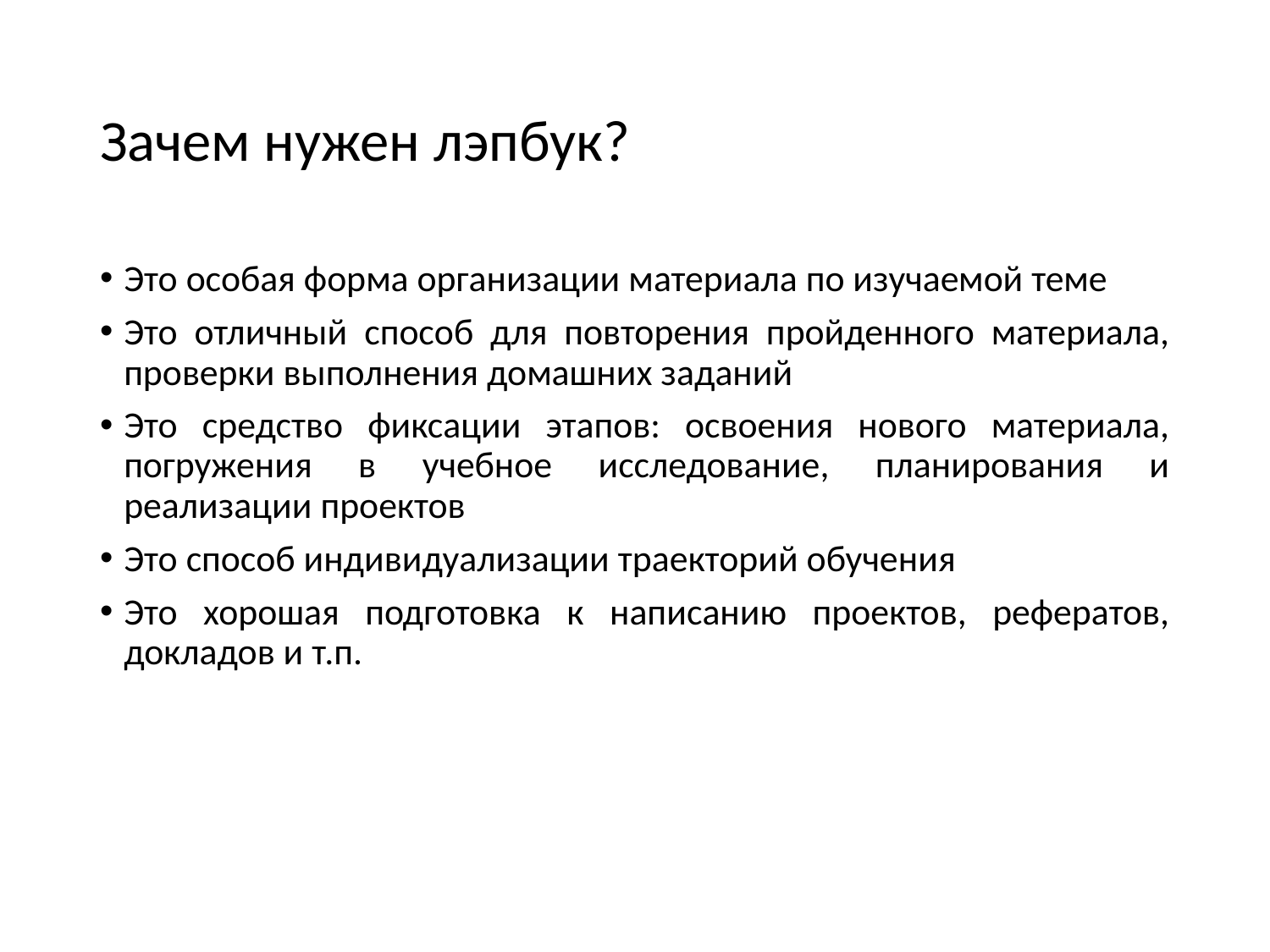

# Зачем нужен лэпбук?
Это особая форма организации материала по изучаемой теме
Это отличный способ для повторения пройденного материала, проверки выполнения домашних заданий
Это средство фиксации этапов: освоения нового материала, погружения в учебное исследование, планирования и реализации проектов
Это способ индивидуализации траекторий обучения
Это хорошая подготовка к написанию проектов, рефератов, докладов и т.п.